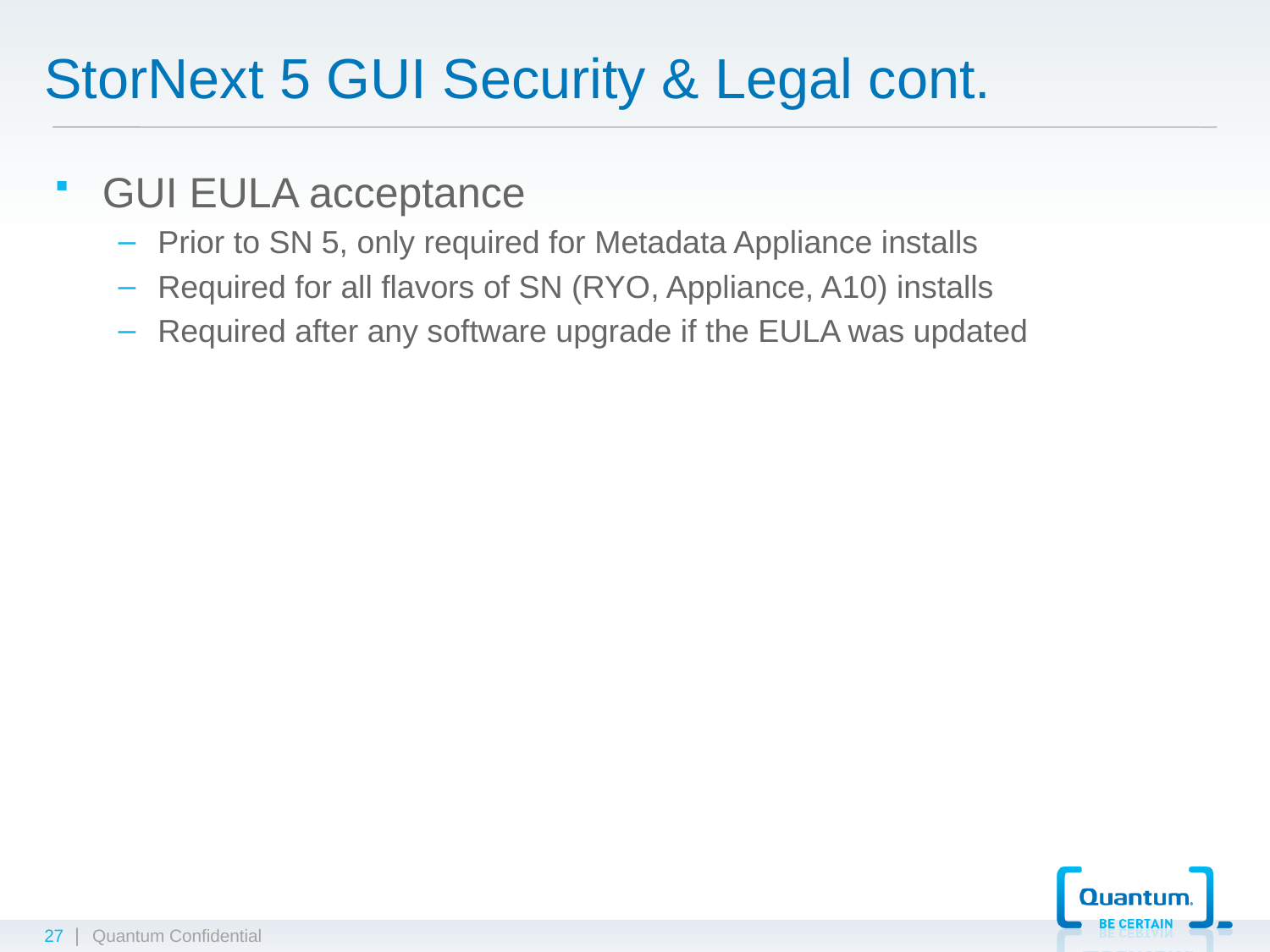

# StorNext 5 GUI Security & Legal cont.
GUI EULA acceptance
Prior to SN 5, only required for Metadata Appliance installs
Required for all flavors of SN (RYO, Appliance, A10) installs
Required after any software upgrade if the EULA was updated

27